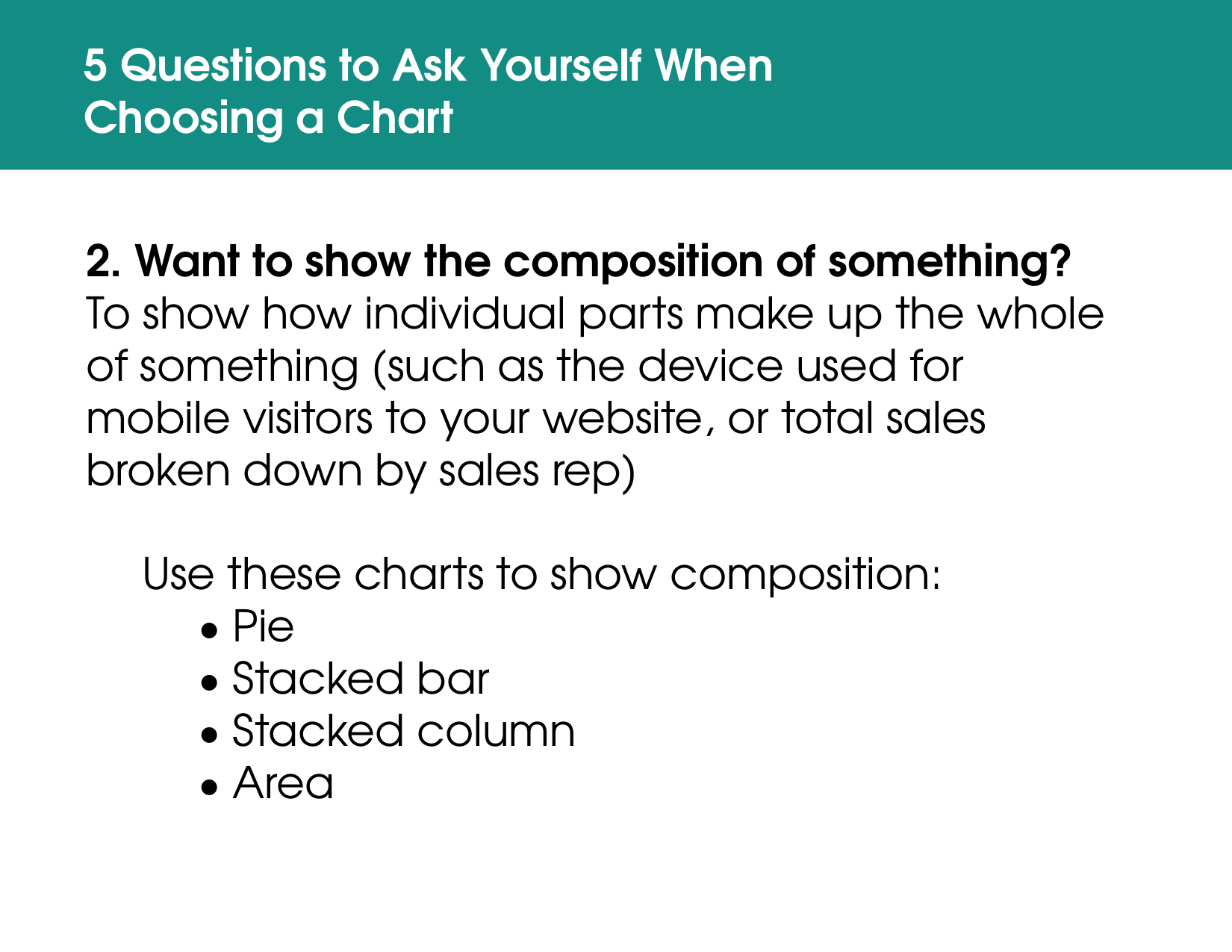

# 5 Questions to Ask Yourself When Choosing a Chart
2. Want to show the composition of something?
To show how individual parts make up the whole of something (such as the device used for mobile visitors to your website, or total sales broken down by sales rep)

Use these charts to show composition:
• Pie
• Stacked bar
• Stacked column
• Area